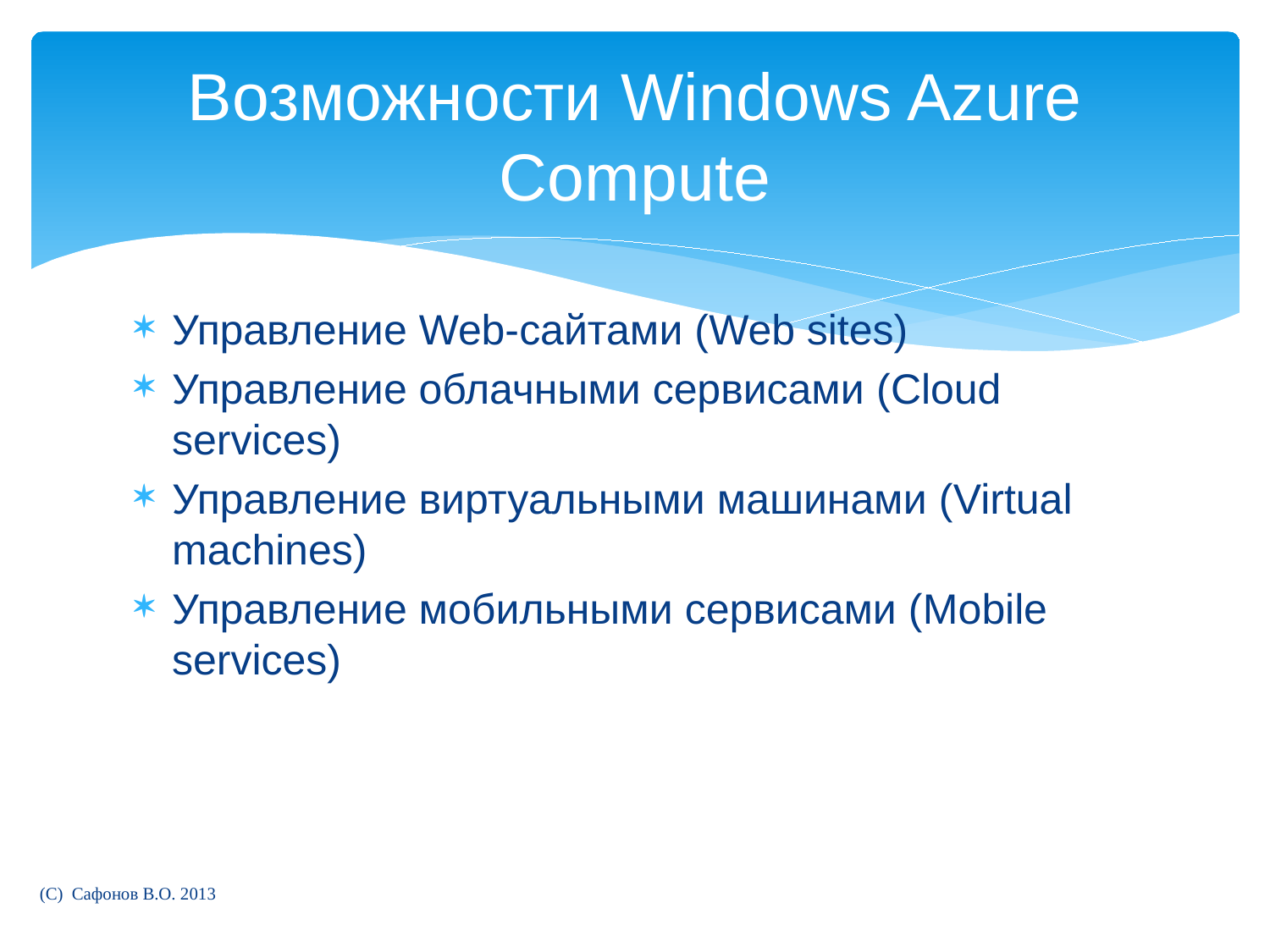

# Возможности Windows Azure Compute
Управление Web-сайтами (Web sites)
Управление облачными сервисами (Cloud services)
Управление виртуальными машинами (Virtual machines)
Управление мобильными сервисами (Mobile services)
(C)  Сафонов В.О. 2013